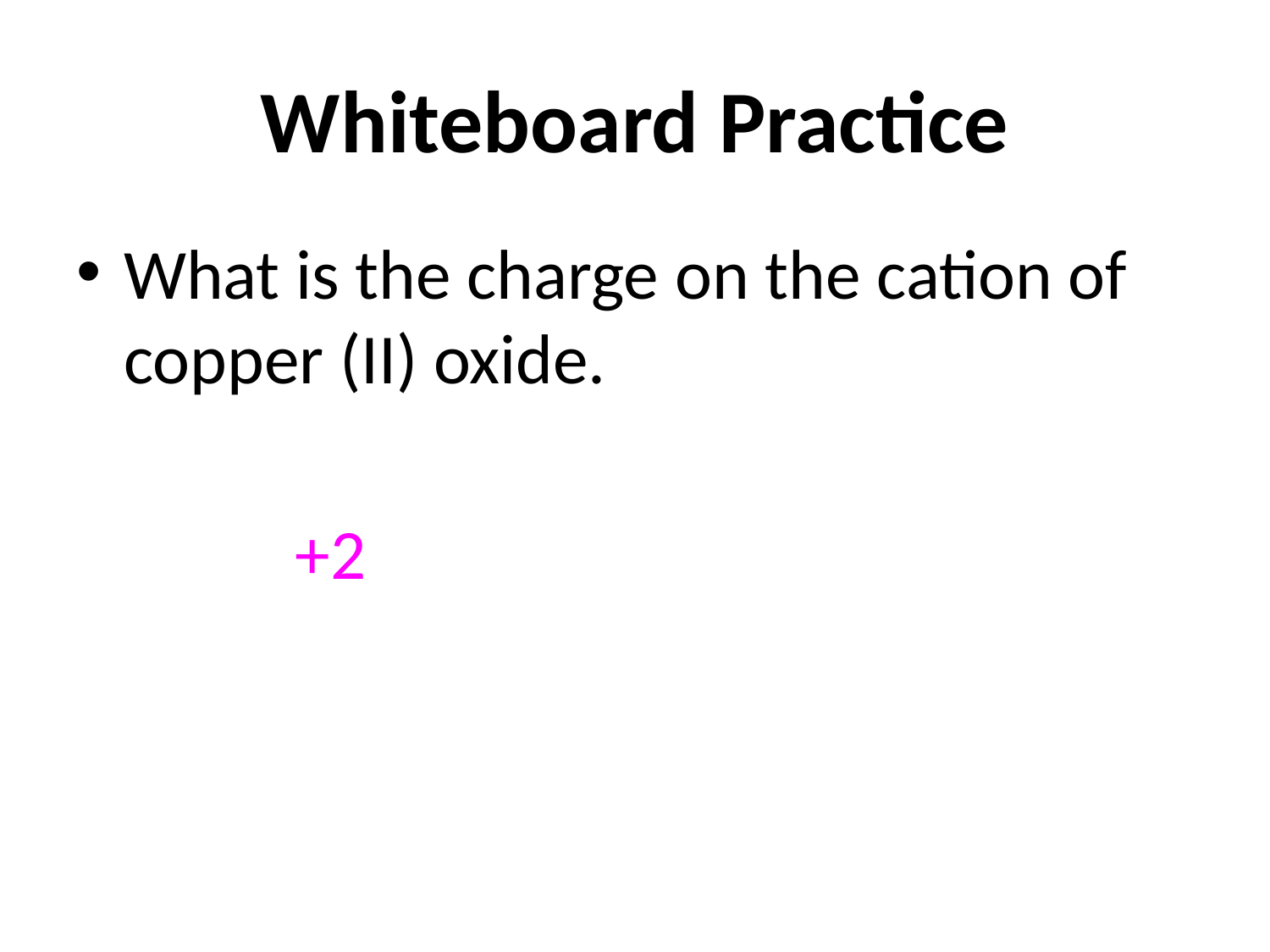

# Whiteboard Practice
What is the charge on the cation of copper (II) oxide.
+2